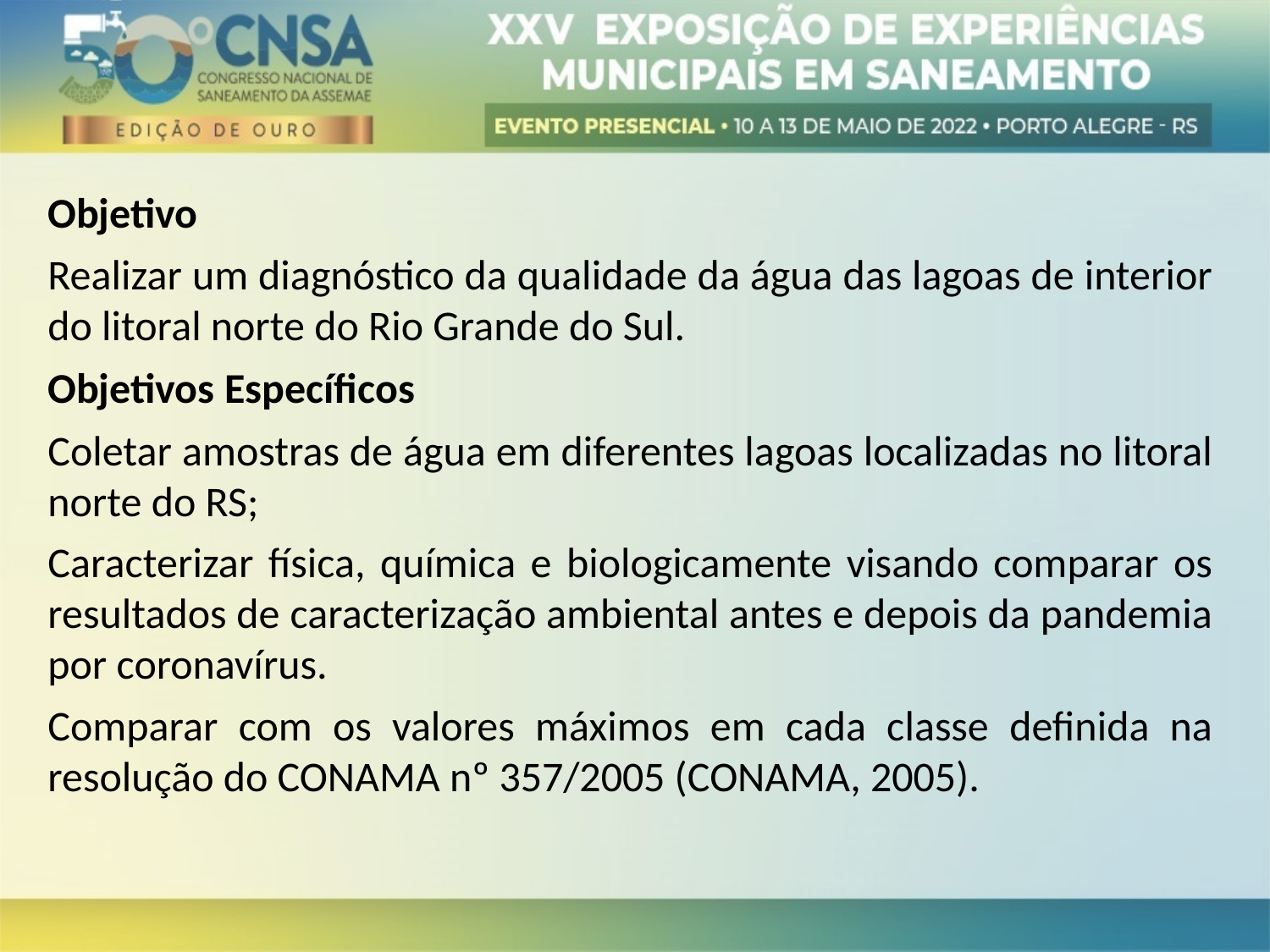

Objetivo
Realizar um diagnóstico da qualidade da água das lagoas de interior do litoral norte do Rio Grande do Sul.
Objetivos Específicos
Coletar amostras de água em diferentes lagoas localizadas no litoral norte do RS;
Caracterizar física, química e biologicamente visando comparar os resultados de caracterização ambiental antes e depois da pandemia por coronavírus.
Comparar com os valores máximos em cada classe definida na resolução do CONAMA nº 357/2005 (CONAMA, 2005).